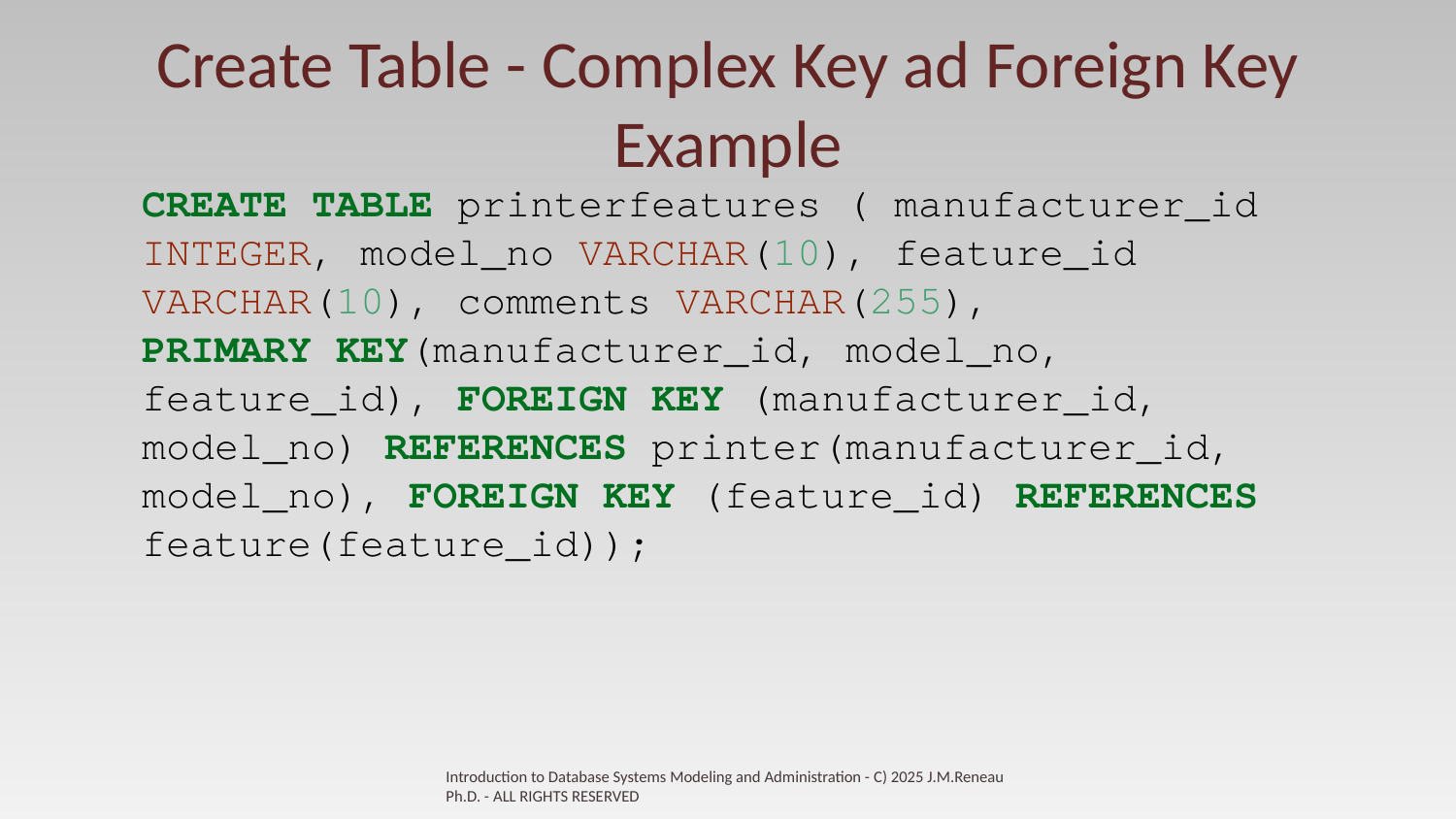

# Create Table - Complex Key ad Foreign Key Example
CREATE TABLE printerfeatures ( manufacturer_id INTEGER, model_no VARCHAR(10), feature_id VARCHAR(10), comments VARCHAR(255),
PRIMARY KEY(manufacturer_id, model_no, feature_id), FOREIGN KEY (manufacturer_id, model_no) REFERENCES printer(manufacturer_id, model_no), FOREIGN KEY (feature_id) REFERENCES feature(feature_id));
Introduction to Database Systems Modeling and Administration - C) 2025 J.M.Reneau Ph.D. - ALL RIGHTS RESERVED